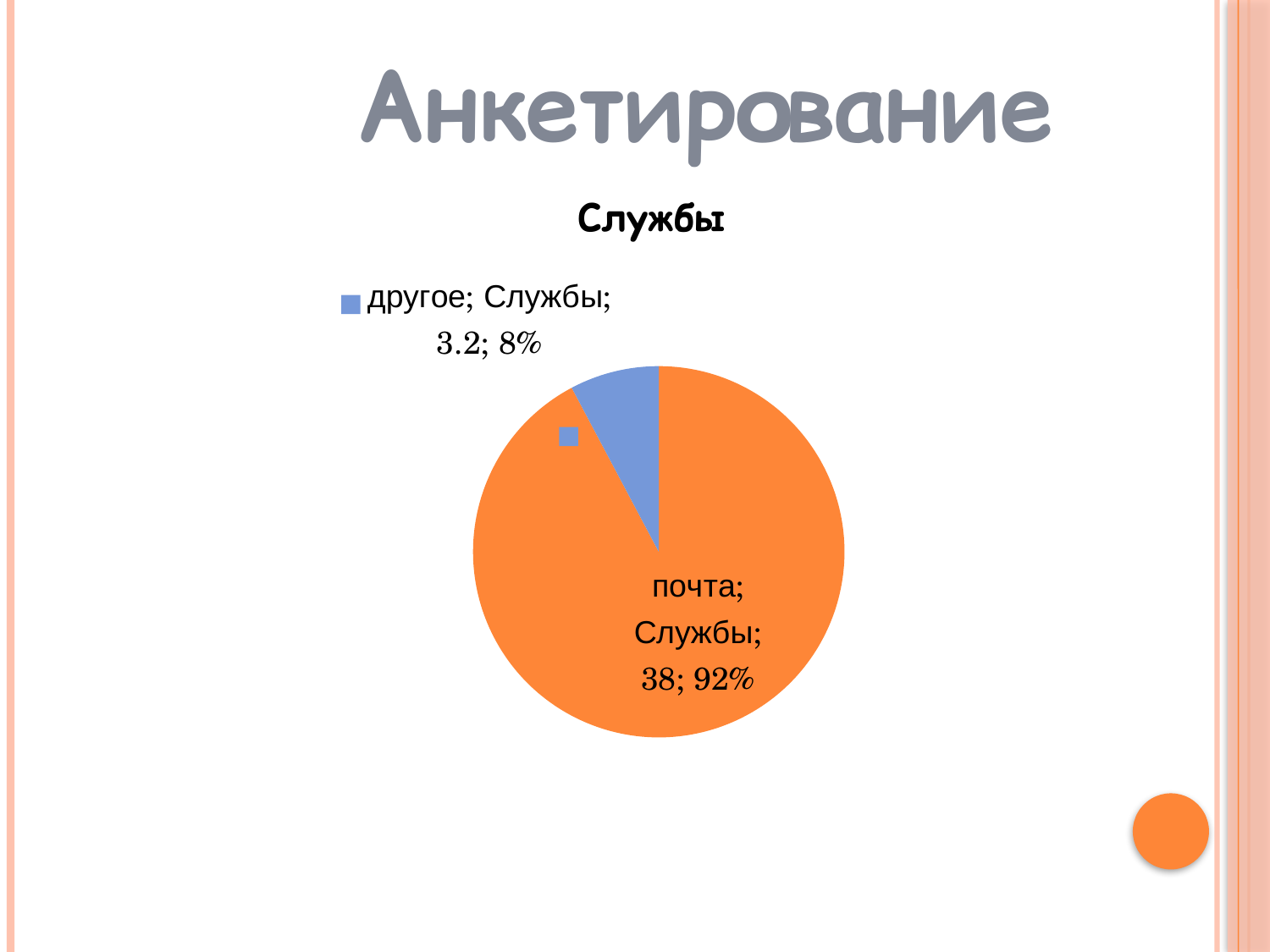

Анкетирование

### Chart:

| Category | Службы |
|---|---|
| почта | 38.0 |
| другое | 3.2 |